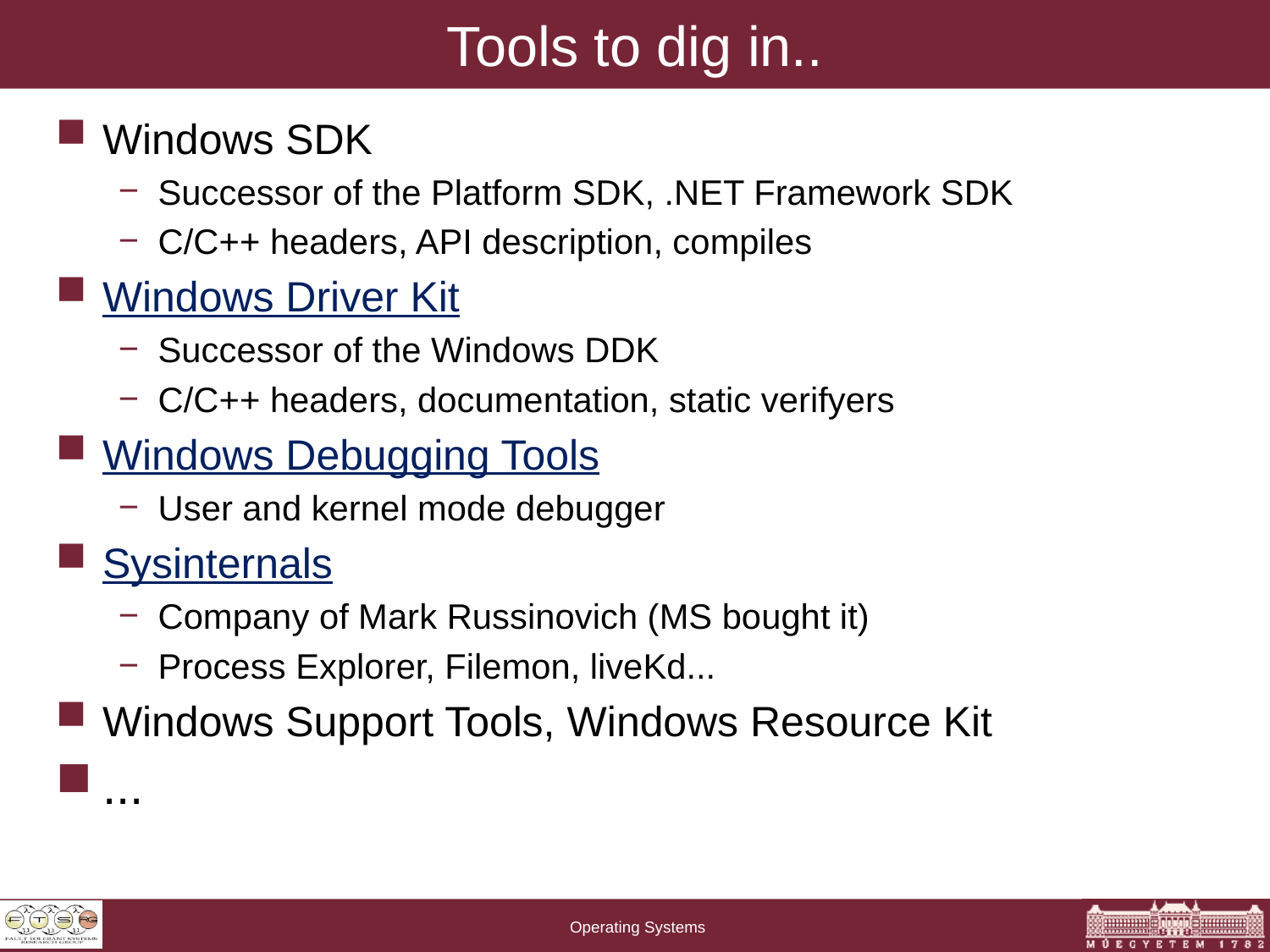

# Tools to dig in..
Windows SDK
Successor of the Platform SDK, .NET Framework SDK
C/C++ headers, API description, compiles
Windows Driver Kit
Successor of the Windows DDK
C/C++ headers, documentation, static verifyers
Windows Debugging Tools
User and kernel mode debugger
Sysinternals
Company of Mark Russinovich (MS bought it)
Process Explorer, Filemon, liveKd...
Windows Support Tools, Windows Resource Kit
...